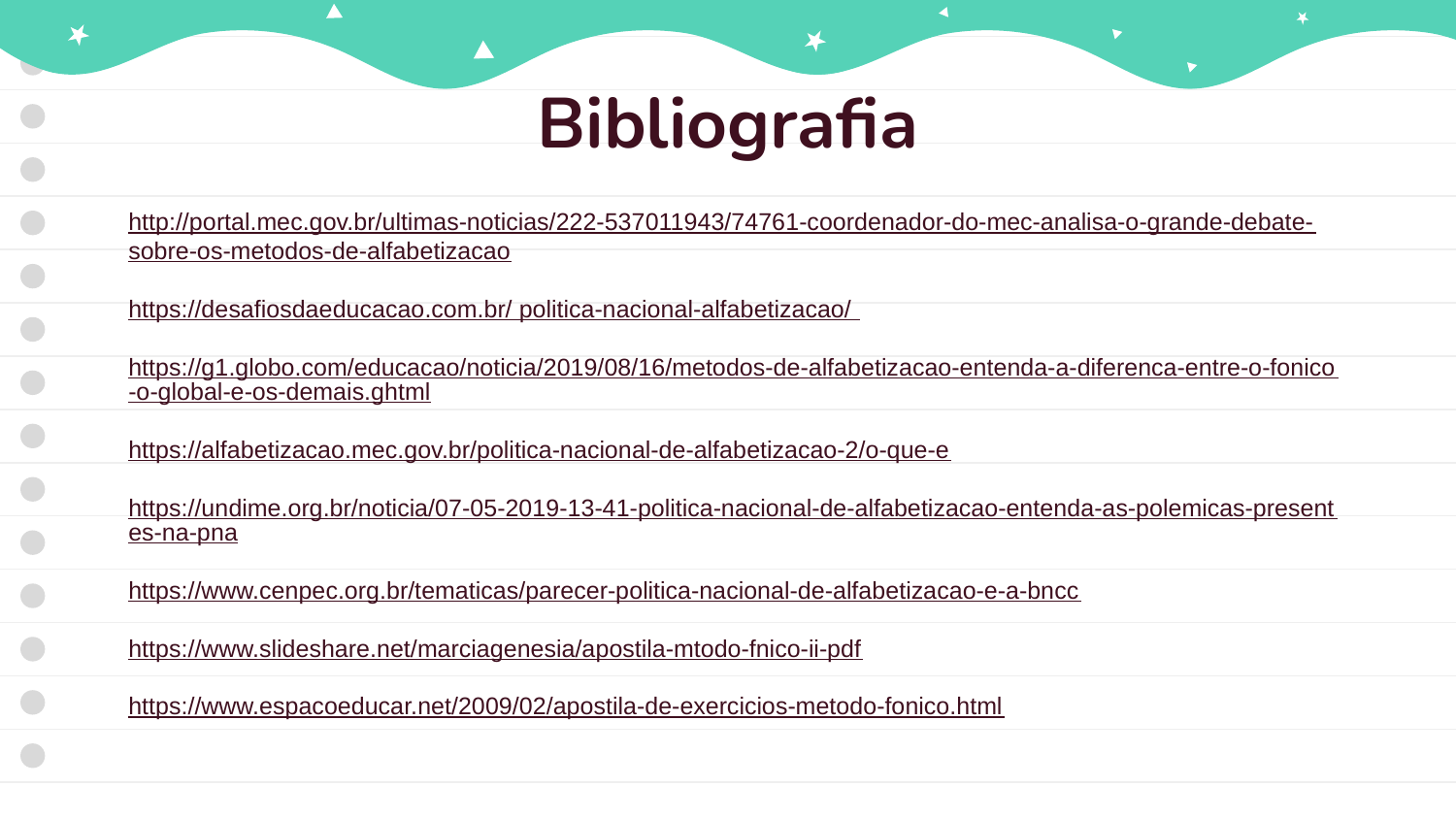

# Bibliografia
http://portal.mec.gov.br/ultimas-noticias/222-537011943/74761-coordenador-do-mec-analisa-o-grande-debate-sobre-os-metodos-de-alfabetizacao

https://desafiosdaeducacao.com.br/ politica-nacional-alfabetizacao/

https://g1.globo.com/educacao/noticia/2019/08/16/metodos-de-alfabetizacao-entenda-a-diferenca-entre-o-fonico-o-global-e-os-demais.ghtml

https://alfabetizacao.mec.gov.br/politica-nacional-de-alfabetizacao-2/o-que-e

https://undime.org.br/noticia/07-05-2019-13-41-politica-nacional-de-alfabetizacao-entenda-as-polemicas-presentes-na-pna

https://www.cenpec.org.br/tematicas/parecer-politica-nacional-de-alfabetizacao-e-a-bncc

https://www.slideshare.net/marciagenesia/apostila-mtodo-fnico-ii-pdf

https://www.espacoeducar.net/2009/02/apostila-de-exercicios-metodo-fonico.html